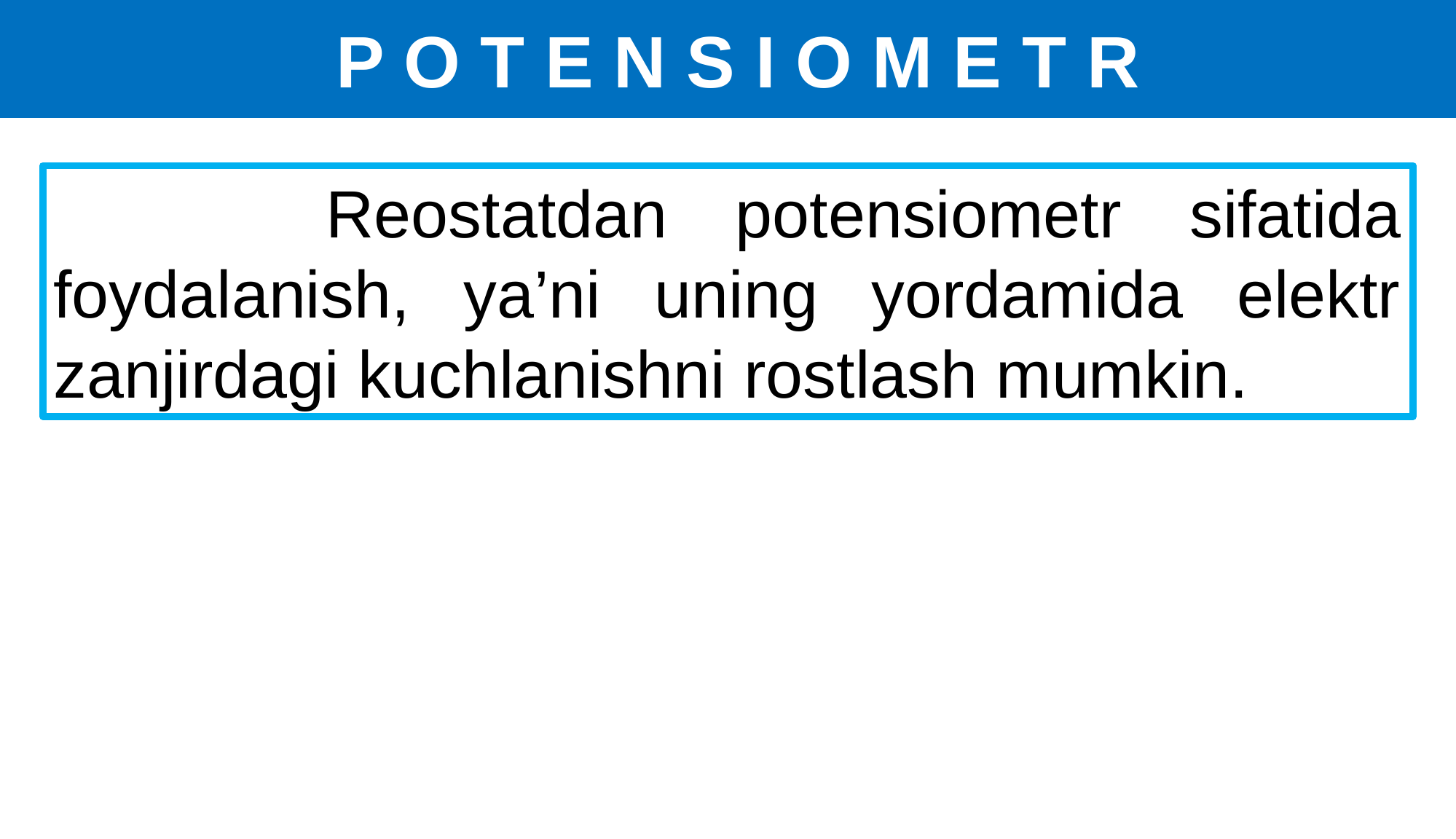

P O T E N S I O M E T R
    Reostatdan potensiometr sifatida foydalanish, ya’ni uning yordamida elektr zanjirdagi kuchlanishni rostlash mumkin.